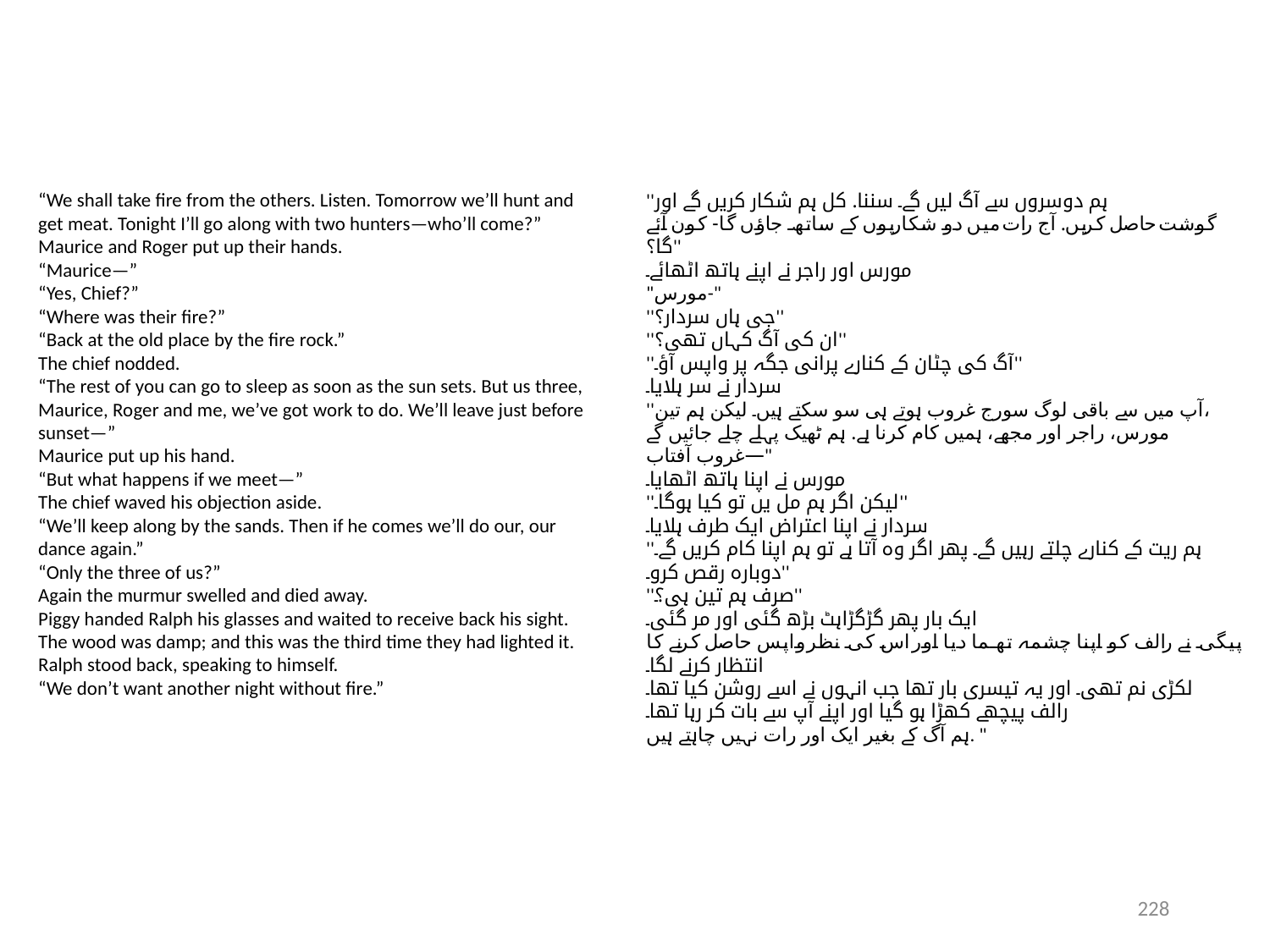

“We shall take fire from the others. Listen. Tomorrow we’ll hunt and
get meat. Tonight I’ll go along with two hunters—who’ll come?”
Maurice and Roger put up their hands.
“Maurice—”
“Yes, Chief?”
“Where was their fire?”
“Back at the old place by the fire rock.”
The chief nodded.
“The rest of you can go to sleep as soon as the sun sets. But us three,
Maurice, Roger and me, we’ve got work to do. We’ll leave just before
sunset—”
Maurice put up his hand.
“But what happens if we meet—”
The chief waved his objection aside.
“We’ll keep along by the sands. Then if he comes we’ll do our, our
dance again.”
“Only the three of us?”
Again the murmur swelled and died away.
Piggy handed Ralph his glasses and waited to receive back his sight.
The wood was damp; and this was the third time they had lighted it.
Ralph stood back, speaking to himself.
“We don’t want another night without fire.”
''ہم دوسروں سے آگ لیں گے۔ سننا. کل ہم شکار کریں گے اور
گوشت حاصل کریں. آج رات میں دو شکاریوں کے ساتھ جاؤں گا- کون آئے گا؟''
مورس اور راجر نے اپنے ہاتھ اٹھائے۔
"مورس-"
''جی ہاں سردار؟''
''ان کی آگ کہاں تھی؟''
''آگ کی چٹان کے کنارے پرانی جگہ پر واپس آؤ۔''
سردار نے سر ہلایا۔
''آپ میں سے باقی لوگ سورج غروب ہوتے ہی سو سکتے ہیں۔ لیکن ہم تین،
مورس، راجر اور مجھے، ہمیں کام کرنا ہے. ہم ٹھیک پہلے چلے جائیں گے
غروب آفتاب—"
مورس نے اپنا ہاتھ اٹھایا۔
''لیکن اگر ہم مل یں تو کیا ہوگا۔''
سردار نے اپنا اعتراض ایک طرف ہلایا۔
''ہم ریت کے کنارے چلتے رہیں گے۔ پھر اگر وہ آتا ہے تو ہم اپنا کام کریں گے۔
دوبارہ رقص کرو۔''
''صرف ہم تین ہی؟''
ایک بار پھر گڑگڑاہٹ بڑھ گئی اور مر گئی۔
پیگی نے رالف کو اپنا چشمہ تھما دیا اور اس کی نظر واپس حاصل کرنے کا انتظار کرنے لگا۔
لکڑی نم تھی۔ اور یہ تیسری بار تھا جب انہوں نے اسے روشن کیا تھا۔
رالف پیچھے کھڑا ہو گیا اور اپنے آپ سے بات کر رہا تھا۔
ہم آگ کے بغیر ایک اور رات نہیں چاہتے ہیں. "

228